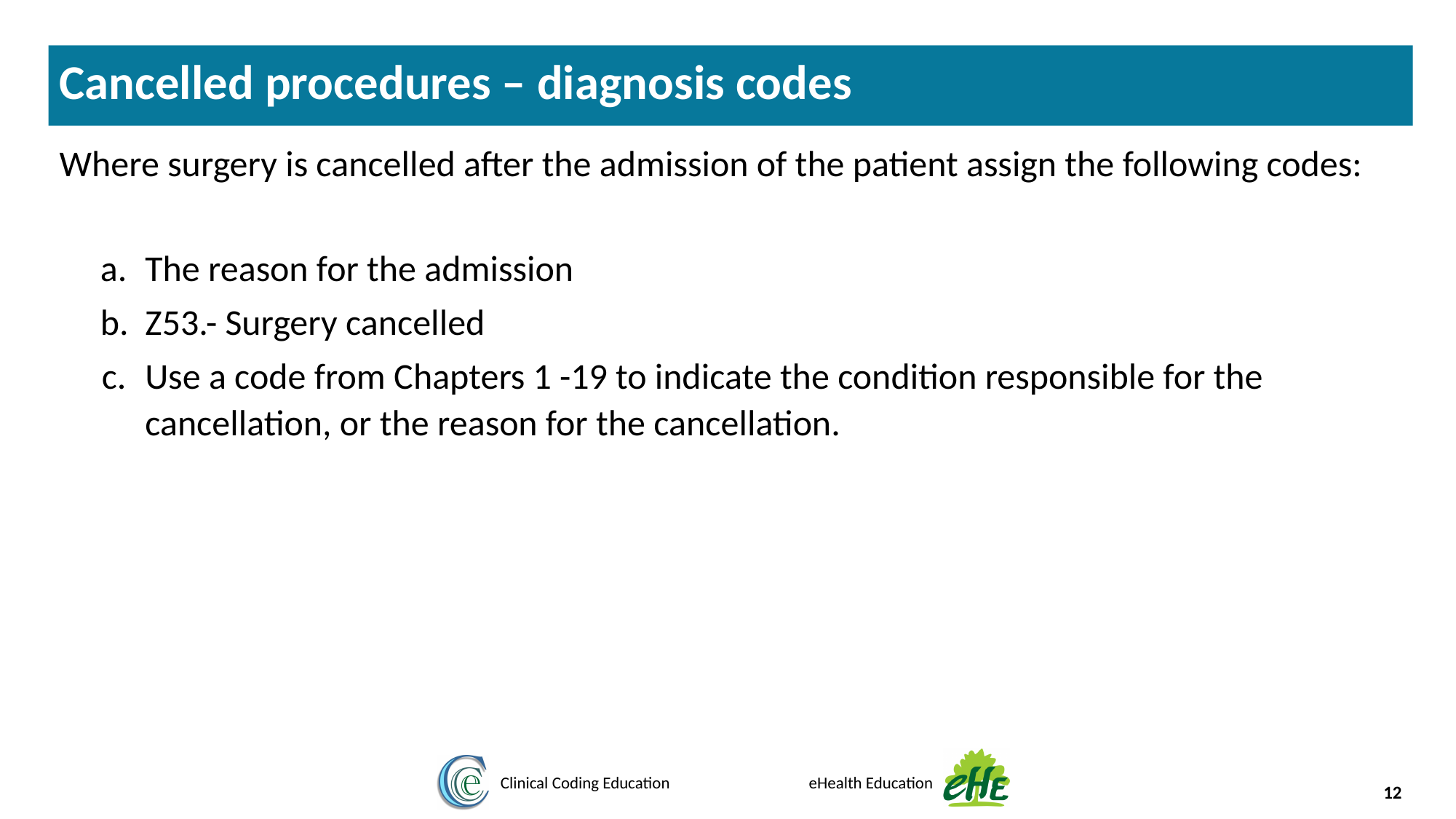

Cancelled procedures – diagnosis codes
Where surgery is cancelled after the admission of the patient assign the following codes:

The reason for the admission
Z53.- Surgery cancelled
Use a code from Chapters 1 -19 to indicate the condition responsible for the cancellation, or the reason for the cancellation.

12